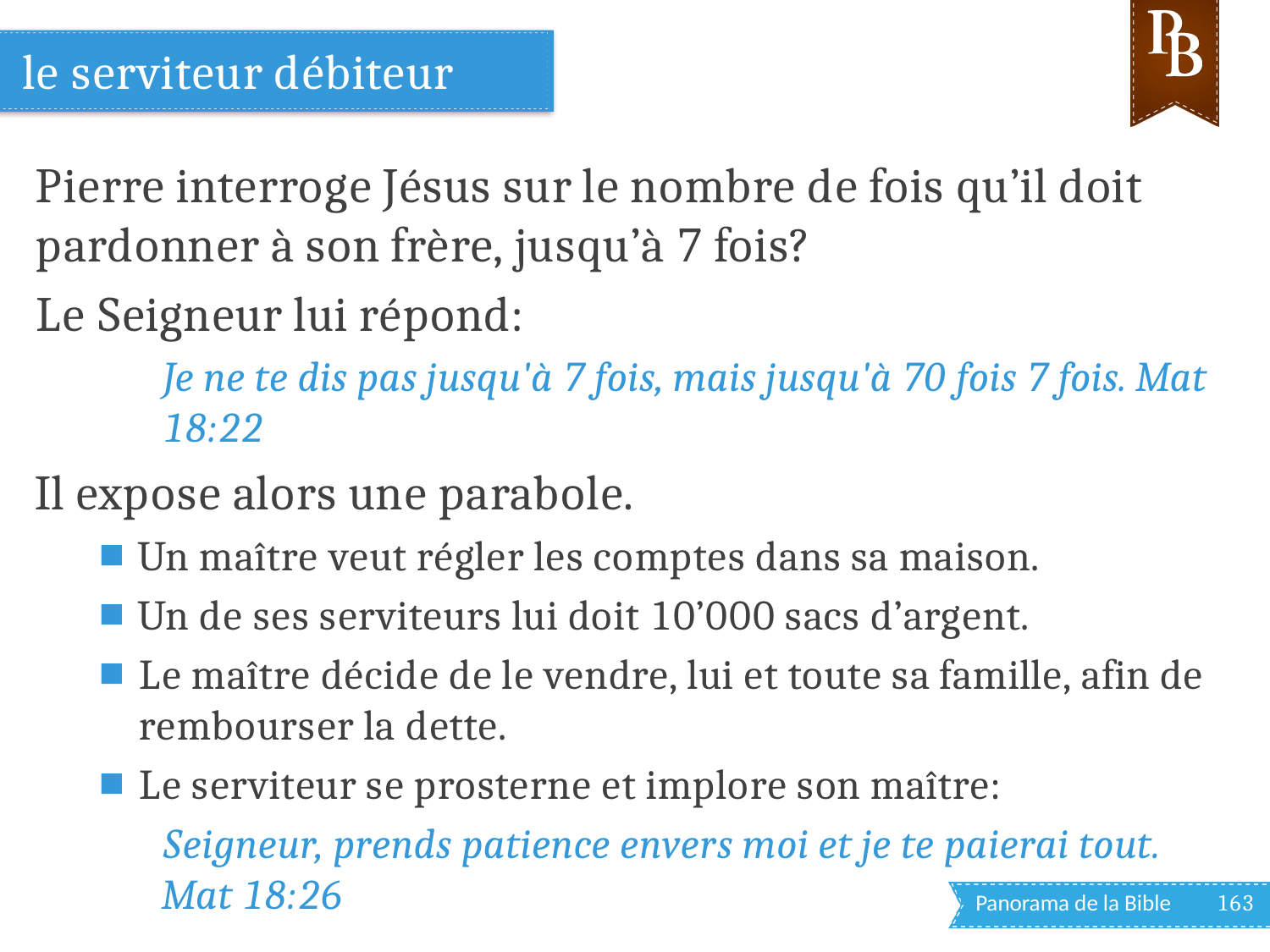

# le serviteur débiteur
Pierre interroge Jésus sur le nombre de fois qu’il doit pardonner à son frère, jusqu’à 7 fois?
Le Seigneur lui répond:
Je ne te dis pas jusqu'à 7 fois, mais jusqu'à 70 fois 7 fois. Mat 18:22
Il expose alors une parabole.
Un maître veut régler les comptes dans sa maison.
Un de ses serviteurs lui doit 10’000 sacs d’argent.
Le maître décide de le vendre, lui et toute sa famille, afin de rembourser la dette.
Le serviteur se prosterne et implore son maître:
Seigneur, prends patience envers moi et je te paierai tout. Mat 18:26